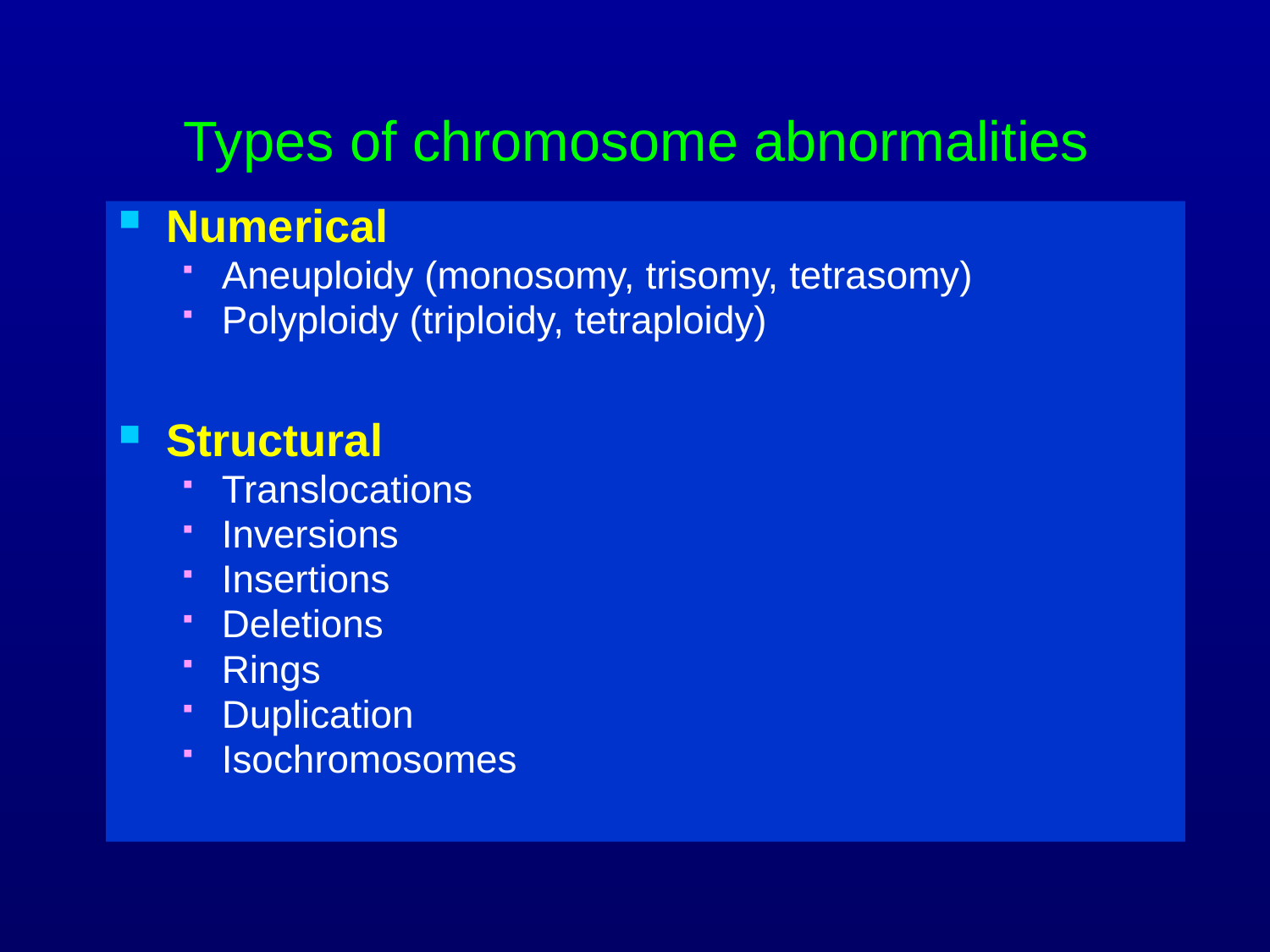

# Types of chromosome abnormalities
Numerical
Aneuploidy (monosomy, trisomy, tetrasomy)
Polyploidy (triploidy, tetraploidy)

Structural
Translocations
Inversions
Insertions
Deletions
Rings
Duplication
Isochromosomes